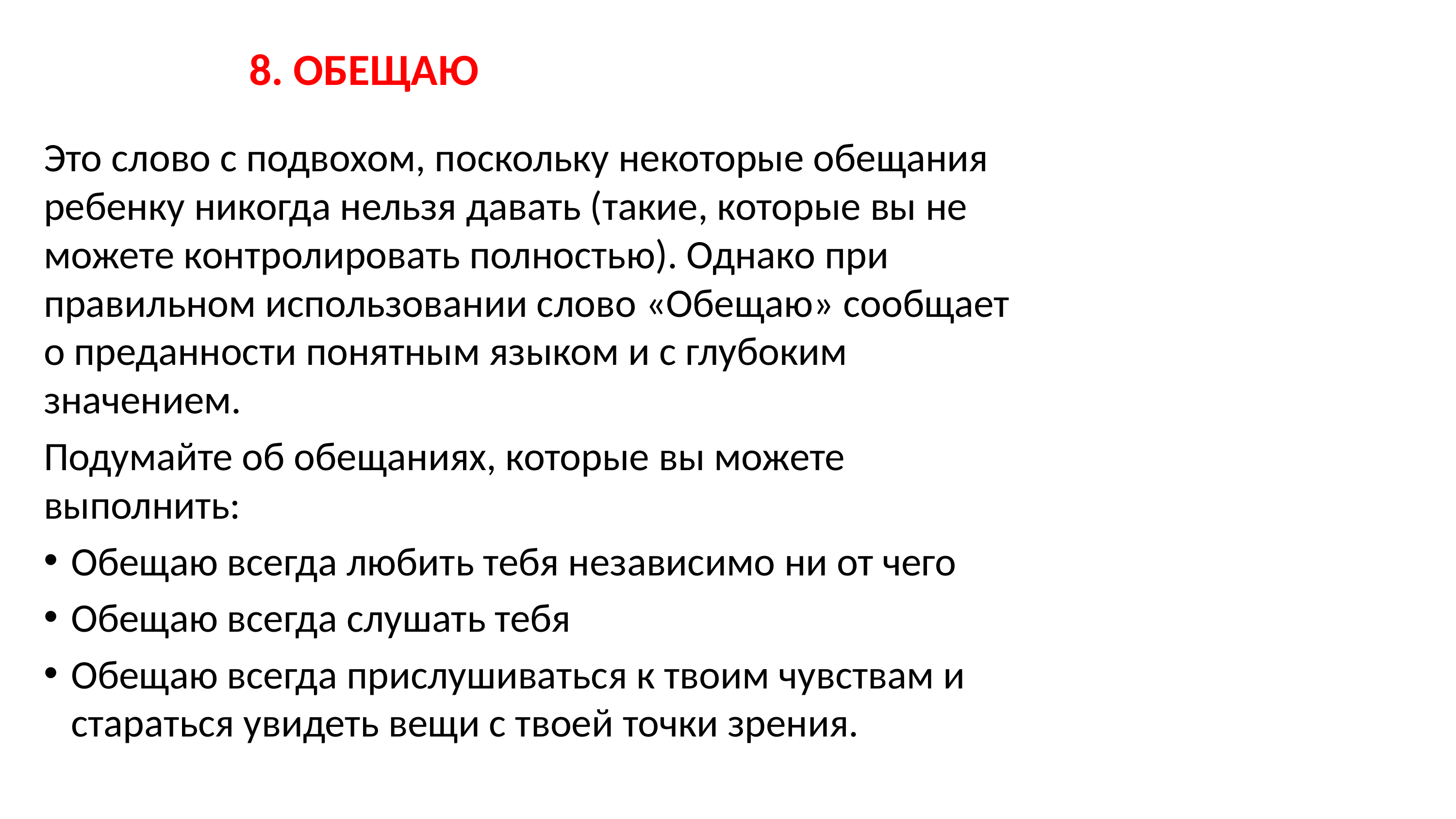

# 8. ОБЕЩАЮ
Это слово с подвохом, поскольку некоторые обещания ребенку никогда нельзя давать (такие, которые вы не можете контролировать полностью). Однако при правильном использовании слово «Обещаю» сообщает о преданности понятным языком и с глубоким значением.
Подумайте об обещаниях, которые вы можете выполнить:
Обещаю всегда любить тебя независимо ни от чего
Обещаю всегда слушать тебя
Обещаю всегда прислушиваться к твоим чувствам и стараться увидеть вещи с твоей точки зрения.